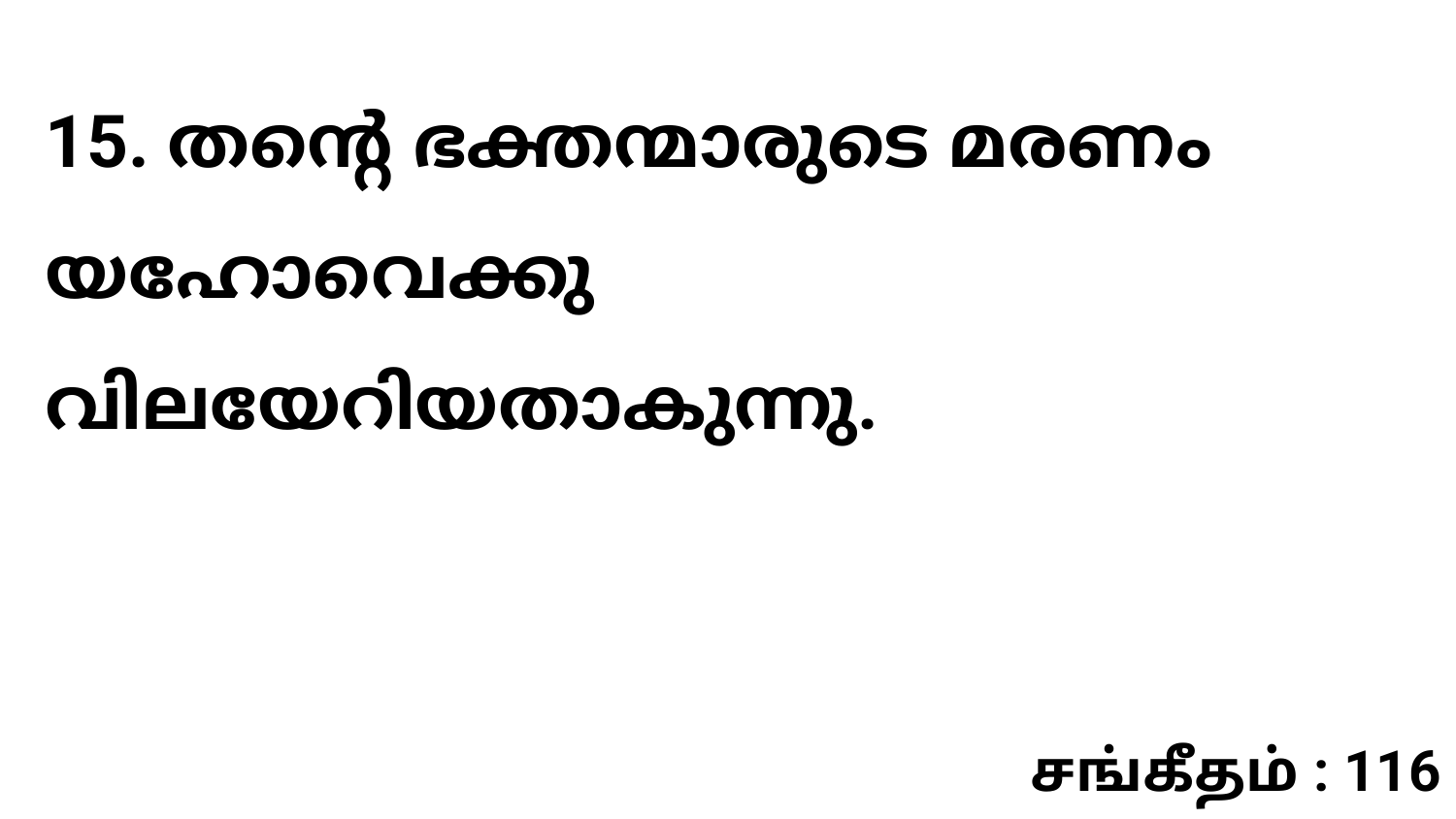

15. തന്റെ ഭക്തന്മാരുടെ മരണം യഹോവെക്കു വിലയേറിയതാകുന്നു.
சங்கீதம் : 116